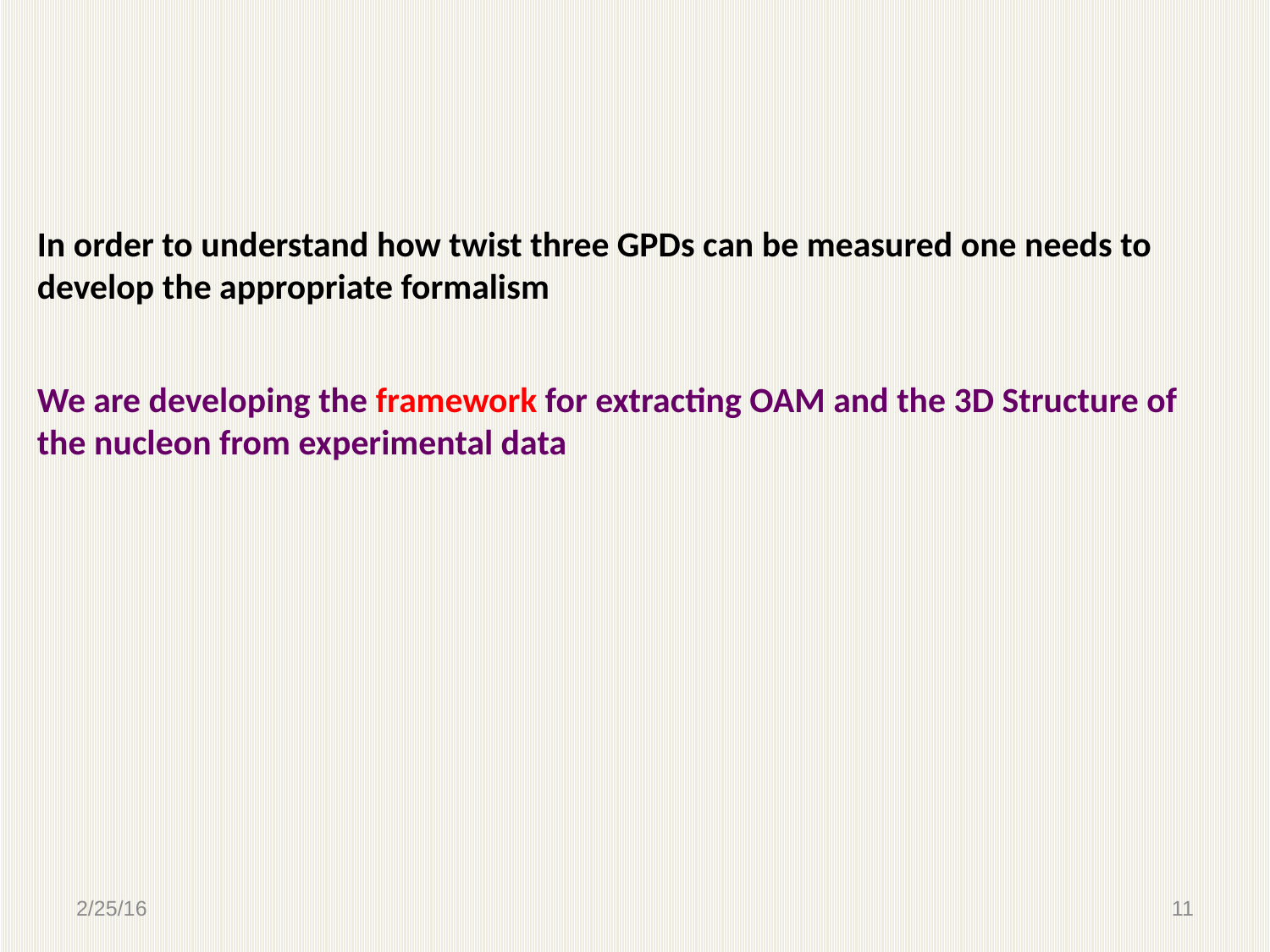

In order to understand how twist three GPDs can be measured one needs to develop the appropriate formalism
We are developing the framework for extracting OAM and the 3D Structure of the nucleon from experimental data
2/25/16
11